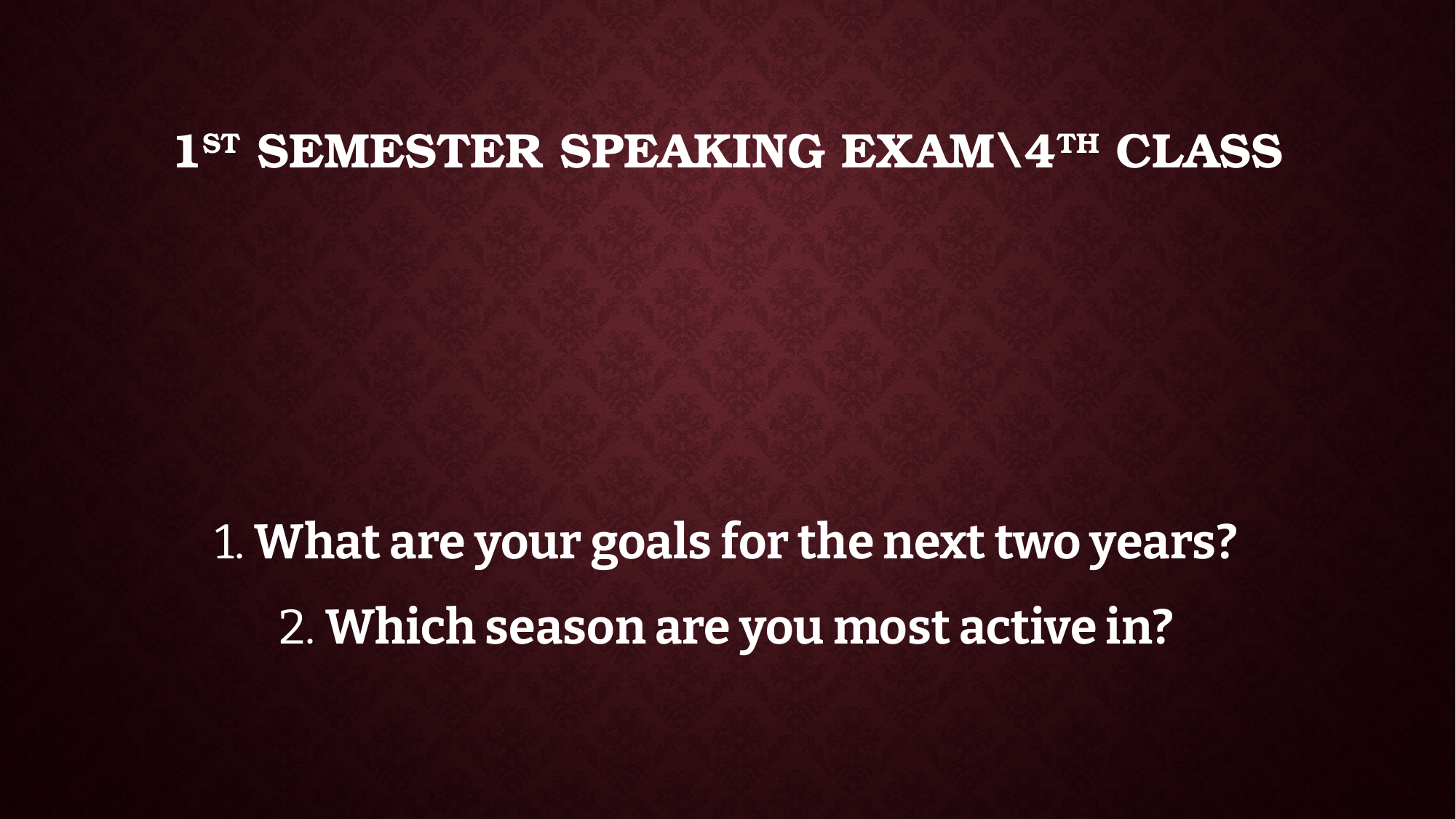

# 1st Semester Speaking Exam\4th Class
1. What are your goals for the next two years?
2. Which season are you most active in?